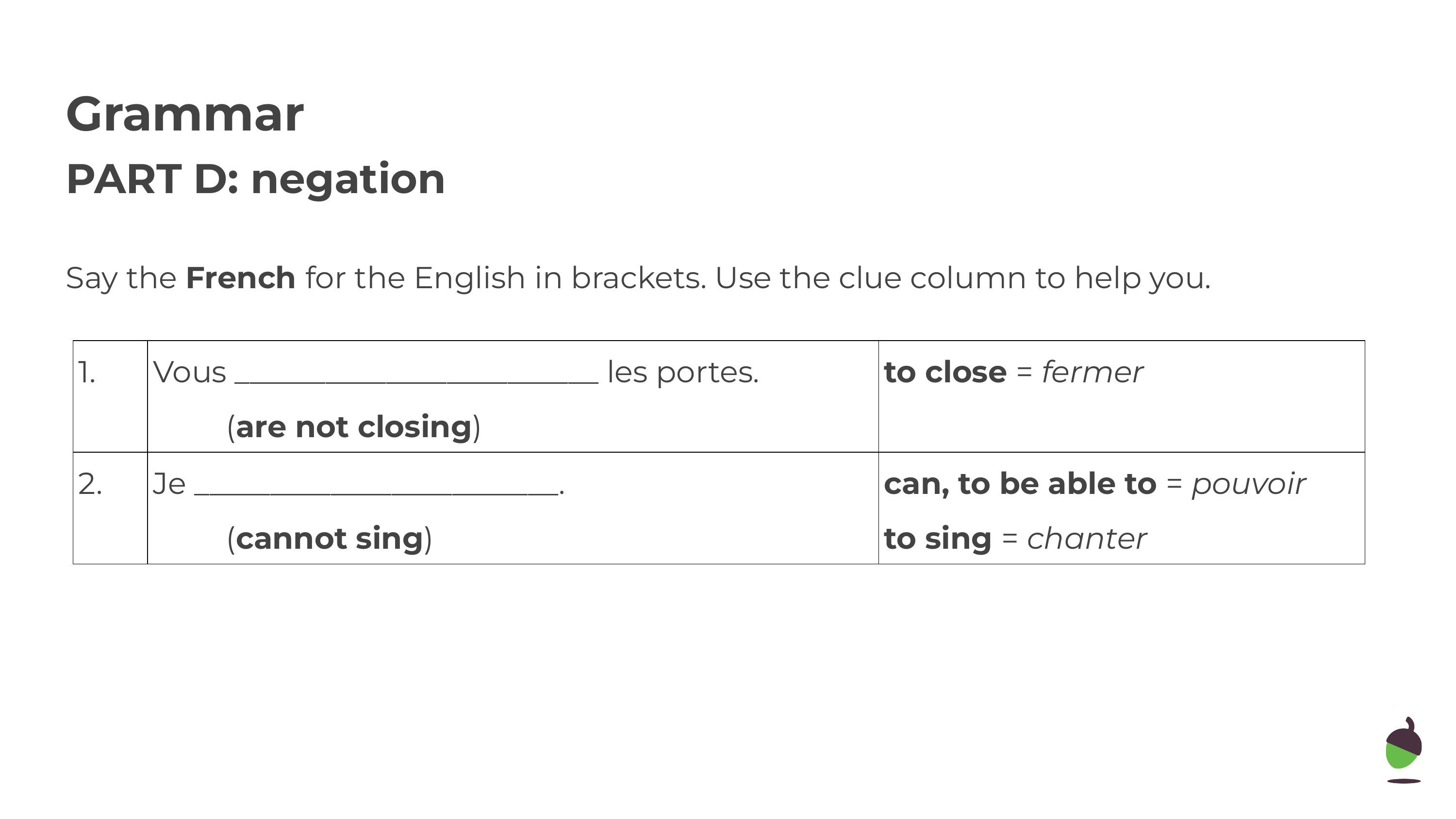

Grammar
PART D: negation
Say the French for the English in brackets. Use the clue column to help you.

| 1. | Vous \_\_\_\_\_\_\_\_\_\_\_\_\_\_\_\_\_\_\_\_\_\_\_\_ les portes. (are not closing) | to close = fermer |
| --- | --- | --- |
| 2. | Je \_\_\_\_\_\_\_\_\_\_\_\_\_\_\_\_\_\_\_\_\_\_\_\_. (cannot sing) | can, to be able to = pouvoir to sing = chanter |